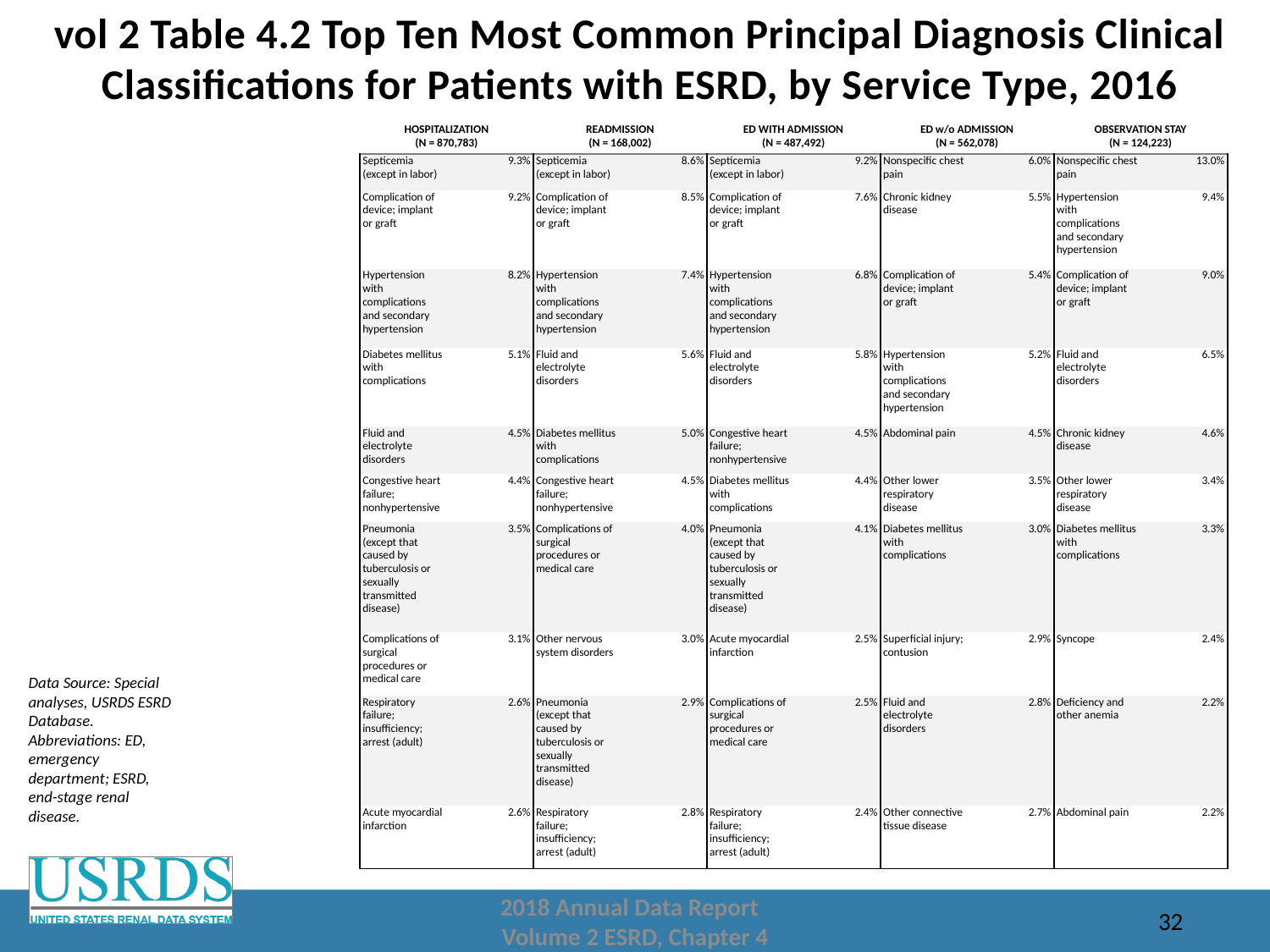

# vol 2 Table 4.2 Top Ten Most Common Principal Diagnosis Clinical Classifications for Patients with ESRD, by Service Type, 2016
| Hospitalization (n = 870,783) |  | Readmission (n = 168,002) |  | ED with Admission (n = 487,492) |  | ED w/o Admission (n = 562,078) |  | Observation Stay (n = 124,223) |  |
| --- | --- | --- | --- | --- | --- | --- | --- | --- | --- |
| Septicemia (except in labor) | 9.3% | Septicemia (except in labor) | 8.6% | Septicemia (except in labor) | 9.2% | Nonspecific chest pain | 6.0% | Nonspecific chest pain | 13.0% |
| Complication of device; implant or graft | 9.2% | Complication of device; implant or graft | 8.5% | Complication of device; implant or graft | 7.6% | Chronic kidney disease | 5.5% | Hypertension with complications and secondary hypertension | 9.4% |
| Hypertension with complications and secondary hypertension | 8.2% | Hypertension with complications and secondary hypertension | 7.4% | Hypertension with complications and secondary hypertension | 6.8% | Complication of device; implant or graft | 5.4% | Complication of device; implant or graft | 9.0% |
| Diabetes mellitus with complications | 5.1% | Fluid and electrolyte disorders | 5.6% | Fluid and electrolyte disorders | 5.8% | Hypertension with complications and secondary hypertension | 5.2% | Fluid and electrolyte disorders | 6.5% |
| Fluid and electrolyte disorders | 4.5% | Diabetes mellitus with complications | 5.0% | Congestive heart failure; nonhypertensive | 4.5% | Abdominal pain | 4.5% | Chronic kidney disease | 4.6% |
| Congestive heart failure; nonhypertensive | 4.4% | Congestive heart failure; nonhypertensive | 4.5% | Diabetes mellitus with complications | 4.4% | Other lower respiratory disease | 3.5% | Other lower respiratory disease | 3.4% |
| Pneumonia (except that caused by tuberculosis or sexually transmitted disease) | 3.5% | Complications of surgical procedures or medical care | 4.0% | Pneumonia (except that caused by tuberculosis or sexually transmitted disease) | 4.1% | Diabetes mellitus with complications | 3.0% | Diabetes mellitus with complications | 3.3% |
| Complications of surgical procedures or medical care | 3.1% | Other nervous system disorders | 3.0% | Acute myocardial infarction | 2.5% | Superficial injury; contusion | 2.9% | Syncope | 2.4% |
| Respiratory failure; insufficiency; arrest (adult) | 2.6% | Pneumonia (except that caused by tuberculosis or sexually transmitted disease) | 2.9% | Complications of surgical procedures or medical care | 2.5% | Fluid and electrolyte disorders | 2.8% | Deficiency and other anemia | 2.2% |
| Acute myocardial infarction | 2.6% | Respiratory failure; insufficiency; arrest (adult) | 2.8% | Respiratory failure; insufficiency; arrest (adult) | 2.4% | Other connective tissue disease | 2.7% | Abdominal pain | 2.2% |
Data Source: Special analyses, USRDS ESRD Database. Abbreviations: ED, emergency department; ESRD, end-stage renal disease.
2018 Annual Data Report
Volume 2 ESRD, Chapter 4
32